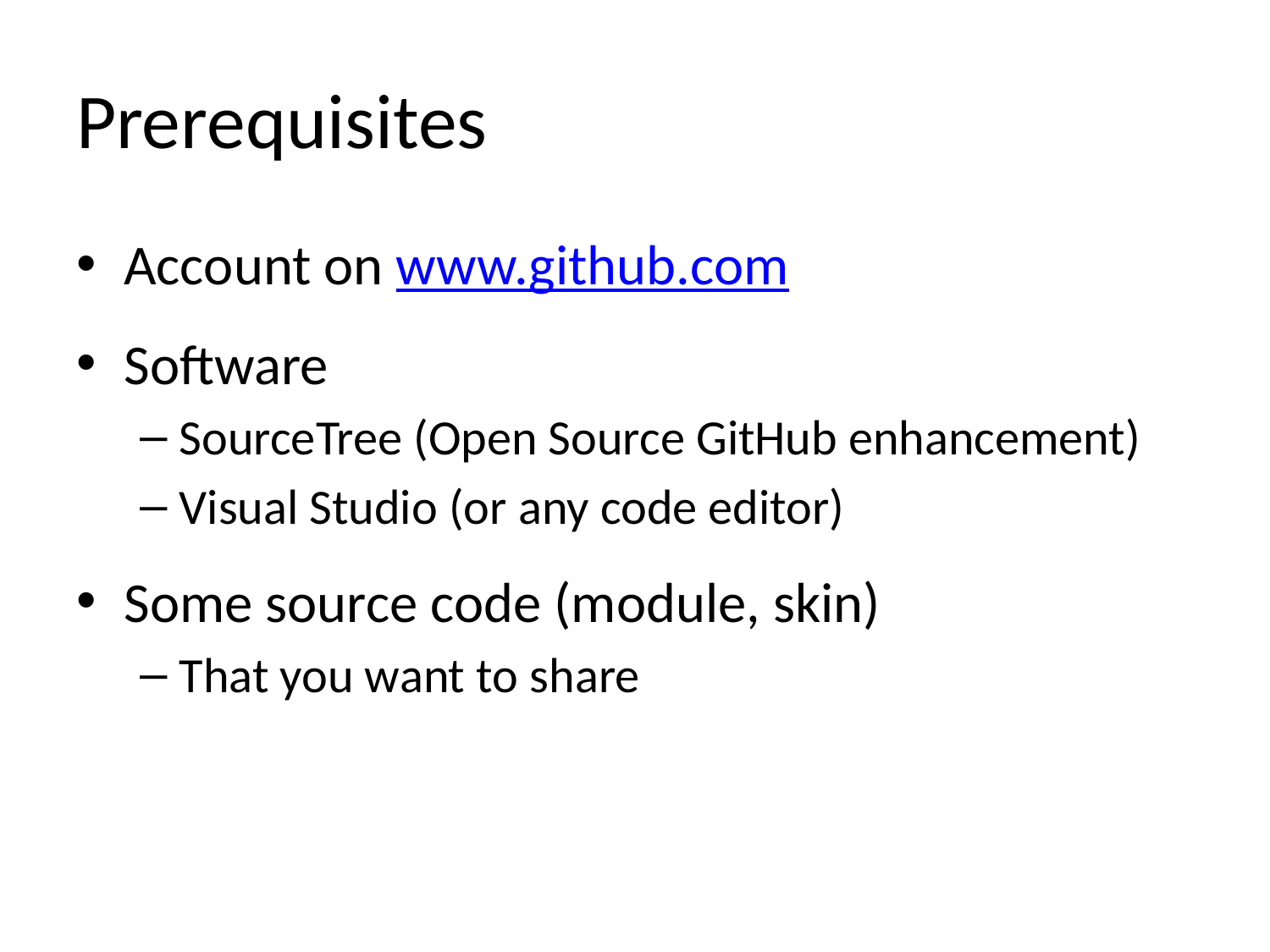

# Prerequisites
Account on www.github.com
Software
SourceTree (Open Source GitHub enhancement)
Visual Studio (or any code editor)
Some source code (module, skin)
That you want to share